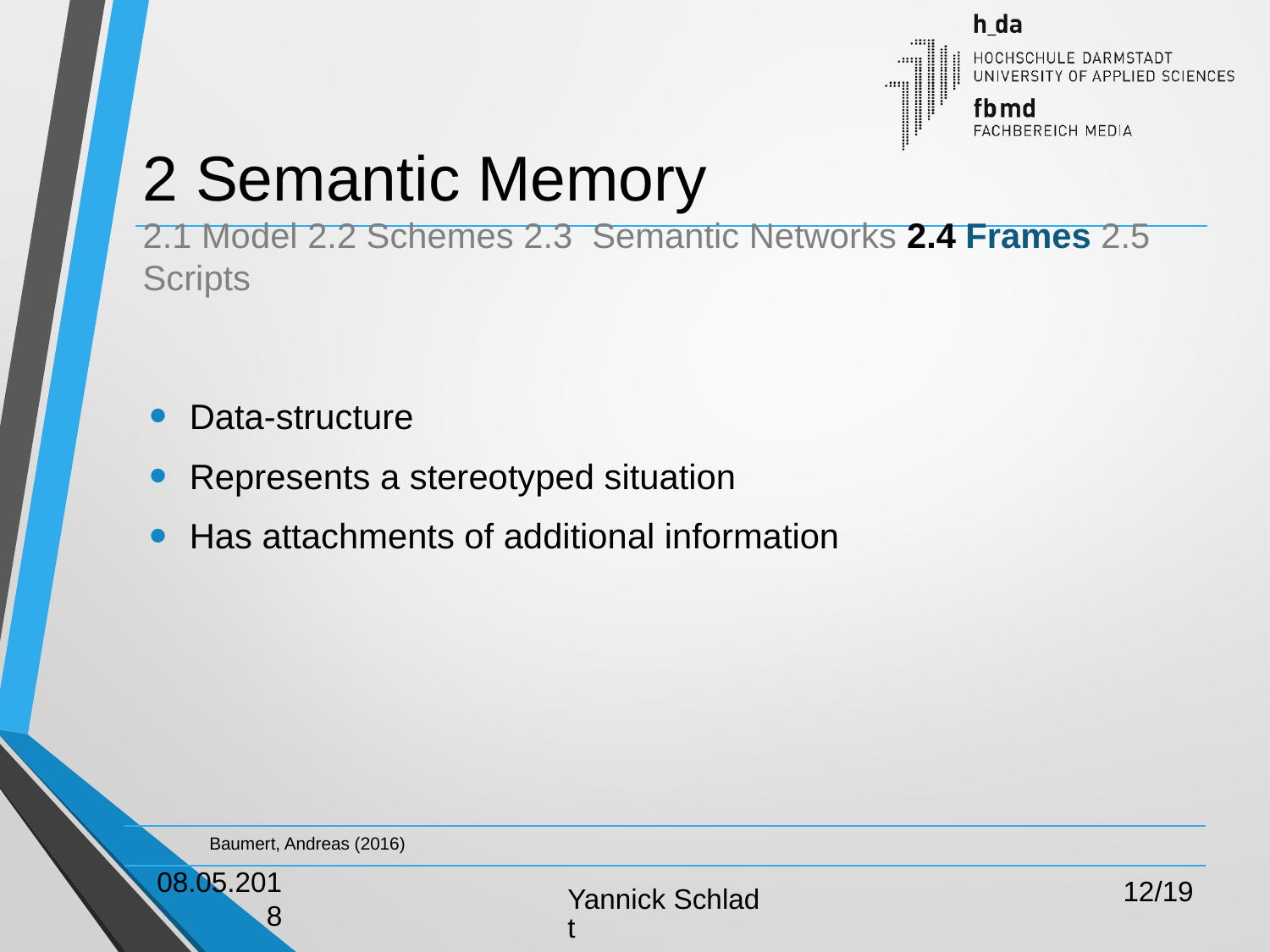

# 2 Semantic Memory 2.1 Model 2.2 Schemes 2.3  Semantic Networks 2.4 Frames 2.5 Scripts
Data-structure
Represents a stereotyped situation
Has attachments of additional information

	 Baumert, Andreas (2016)
12/19
08.05.2018
Yannick Schladt